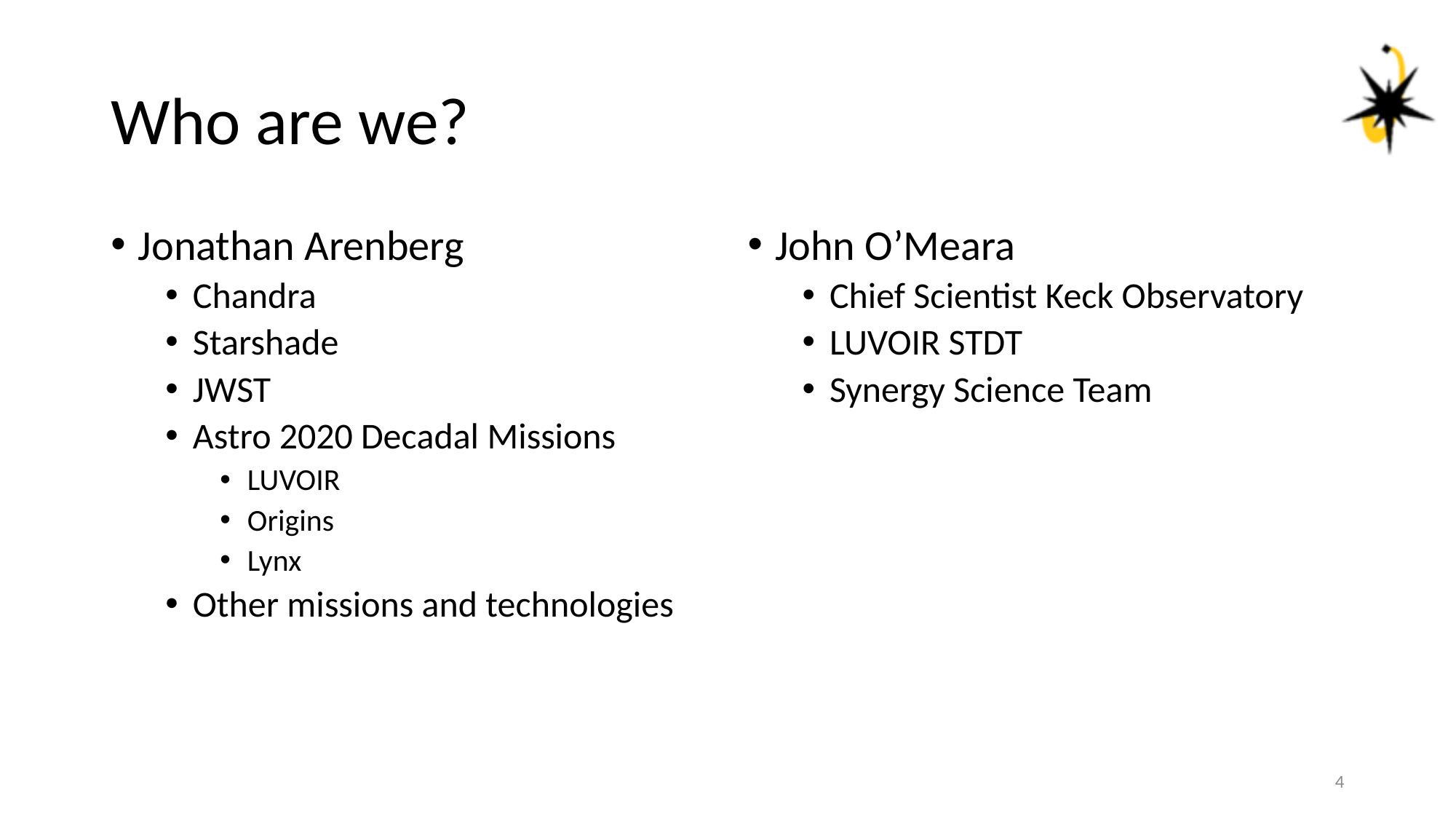

# Who are we?
Jonathan Arenberg
Chandra
Starshade
JWST
Astro 2020 Decadal Missions
LUVOIR
Origins
Lynx
Other missions and technologies
John O’Meara
Chief Scientist Keck Observatory
LUVOIR STDT
Synergy Science Team
4